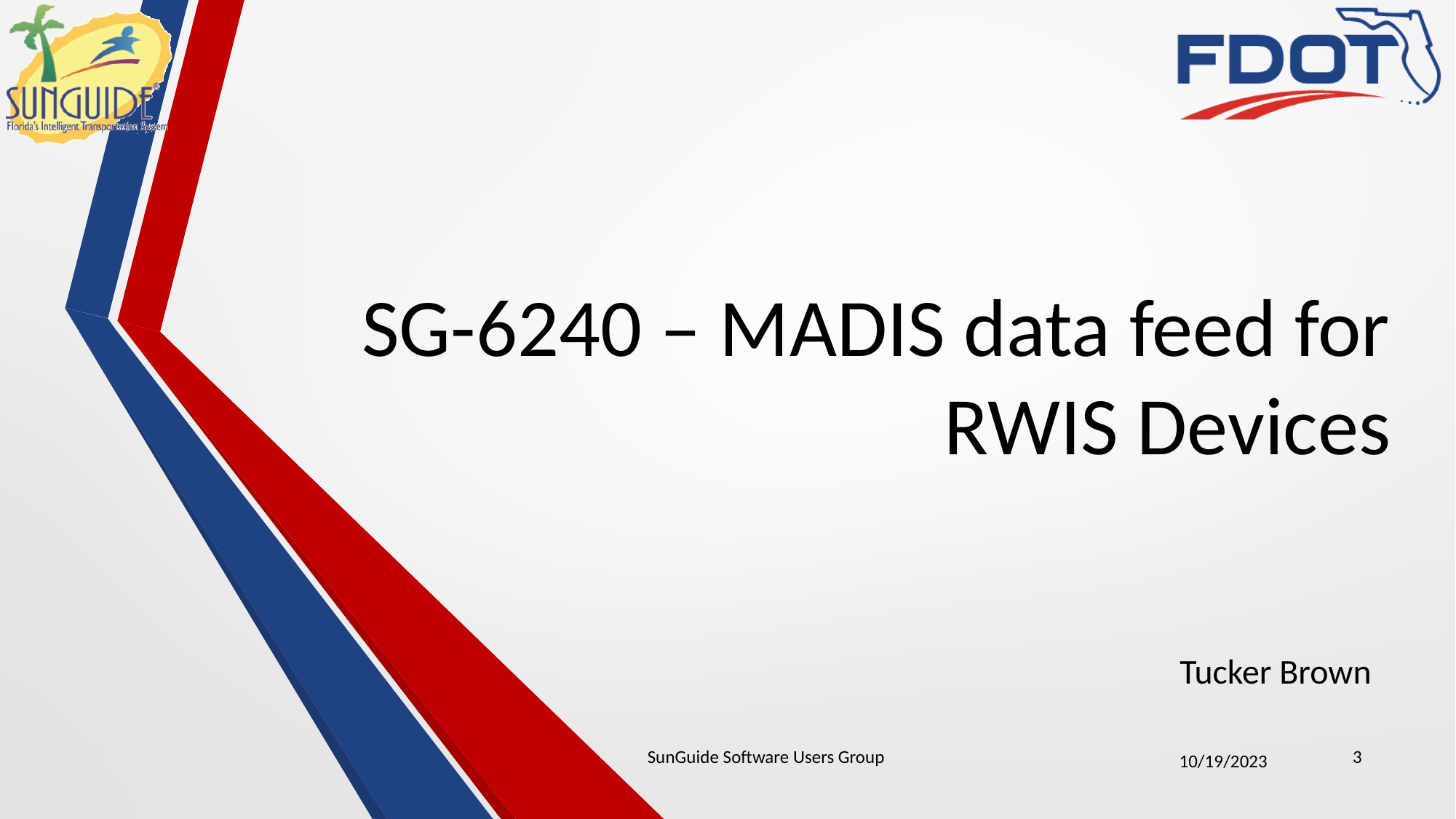

# SG-6240 – MADIS data feed for RWIS Devices

Tucker Brown
SunGuide Software Users Group
3
10/19/2023